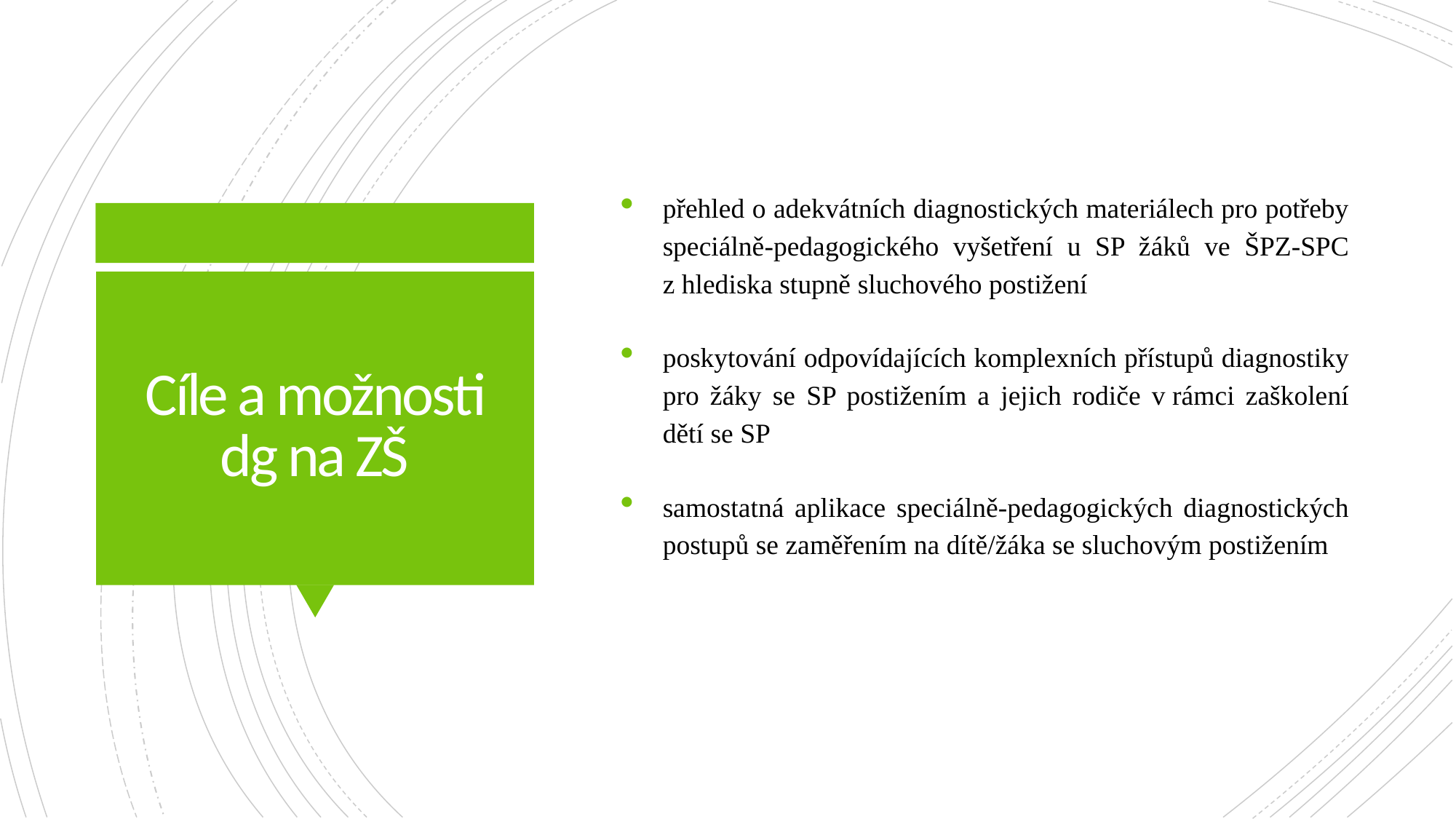

přehled o adekvátních diagnostických materiálech pro potřeby speciálně-pedagogického vyšetření u SP žáků ve ŠPZ-SPC z hlediska stupně sluchového postižení
poskytování odpovídajících komplexních přístupů diagnostiky pro žáky se SP postižením a jejich rodiče v rámci zaškolení dětí se SP
samostatná aplikace speciálně-pedagogických diagnostických postupů se zaměřením na dítě/žáka se sluchovým postižením

# Cíle a možnosti dg na ZŠ